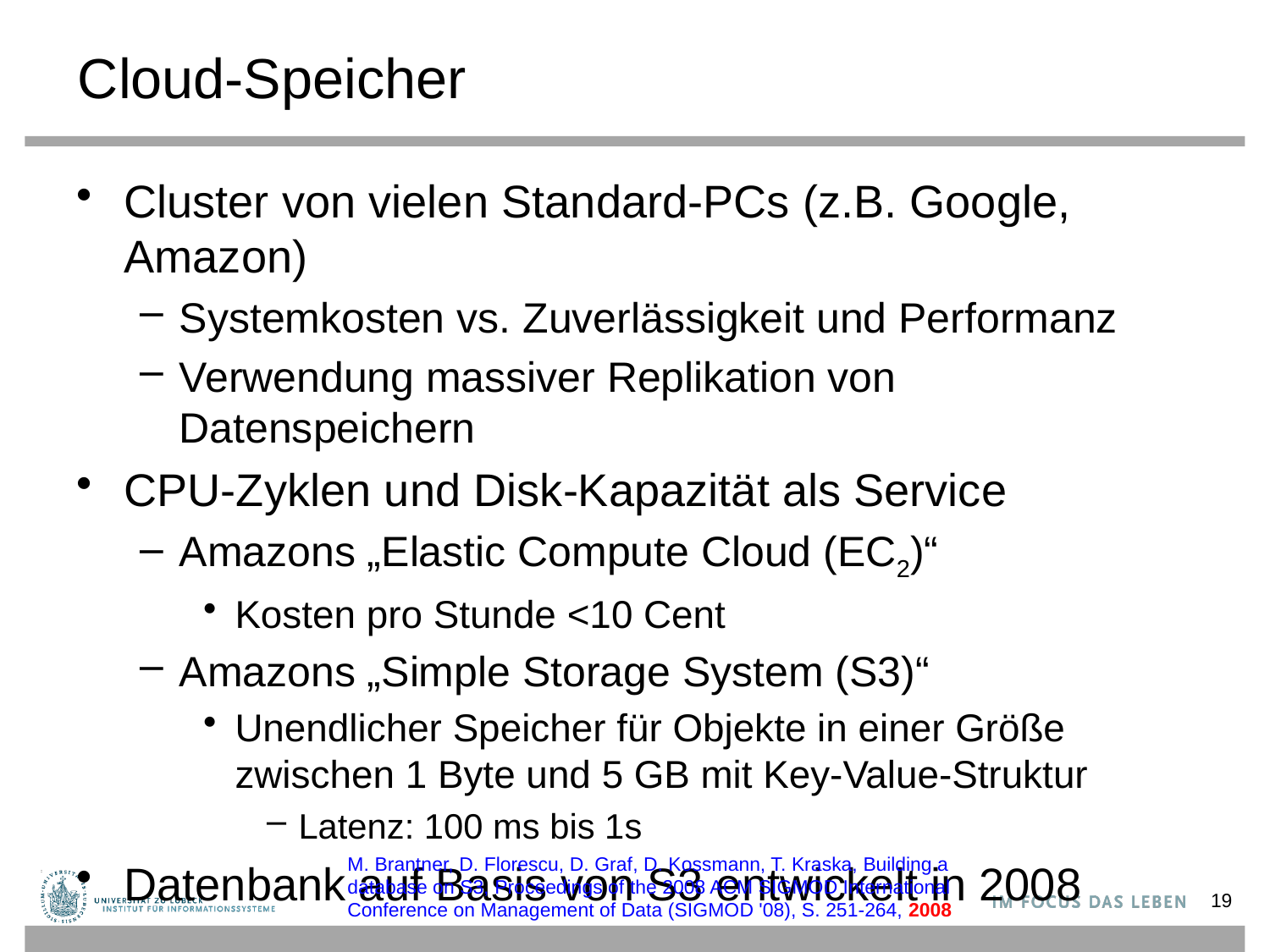

# Cloud-Speicher
Cluster von vielen Standard-PCs (z.B. Google, Amazon)
Systemkosten vs. Zuverlässigkeit und Performanz
Verwendung massiver Replikation von Datenspeichern
CPU-Zyklen und Disk-Kapazität als Service
Amazons „Elastic Compute Cloud (EC2)“
Kosten pro Stunde <10 Cent
Amazons „Simple Storage System (S3)“
Unendlicher Speicher für Objekte in einer Größe zwischen 1 Byte und 5 GB mit Key-Value-Struktur
Latenz: 100 ms bis 1s
Datenbank auf Basis von S3 entwickelt in 2008

M. Brantner, D. Florescu, D. Graf, D. Kossmann, T. Kraska, Building a database on S3, Proceedings of the 2008 ACM SIGMOD International Conference on Management of Data (SIGMOD '08), S. 251-264, 2008
19